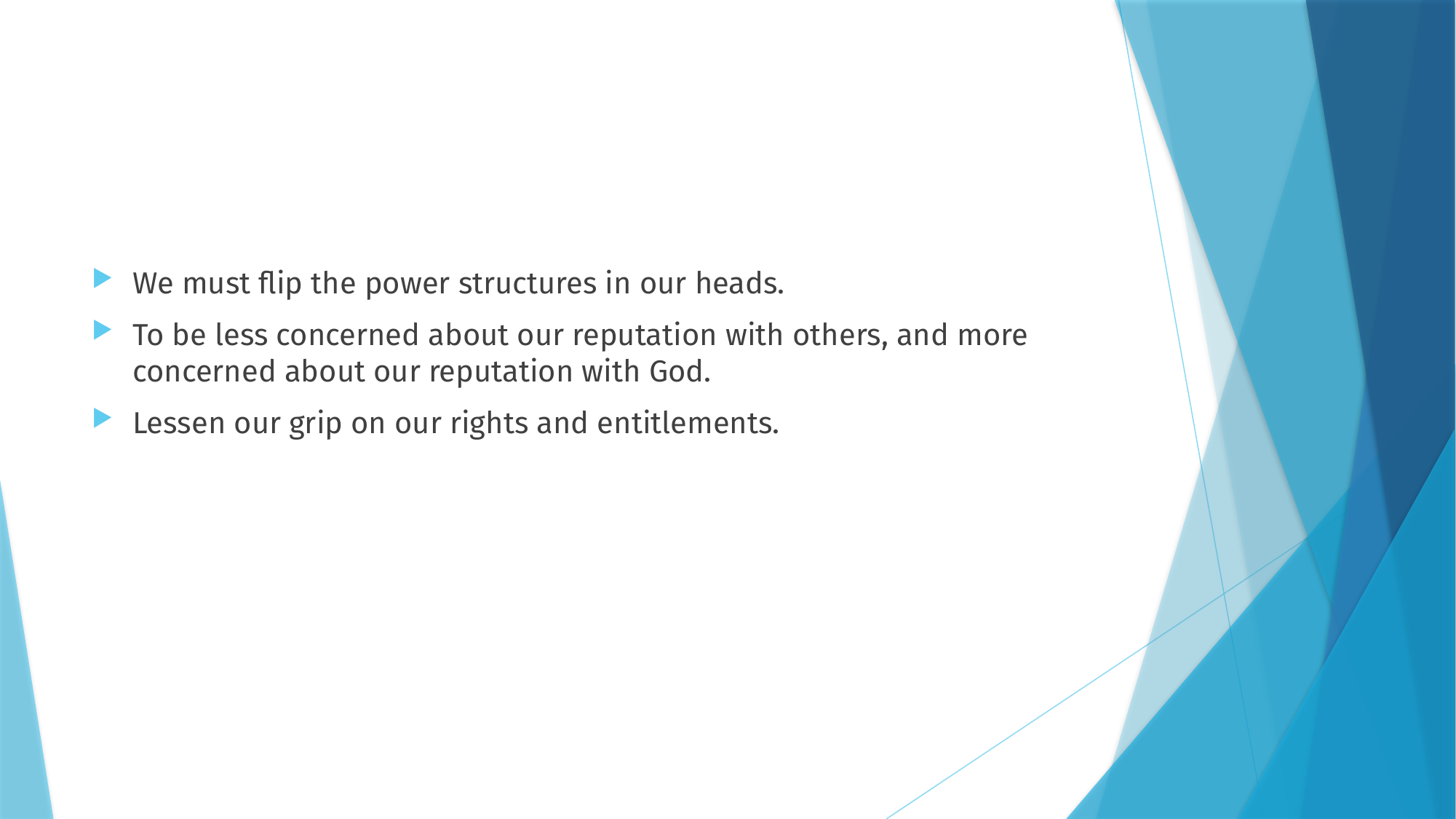

#
We must flip the power structures in our heads.
To be less concerned about our reputation with others, and more concerned about our reputation with God.
Lessen our grip on our rights and entitlements.